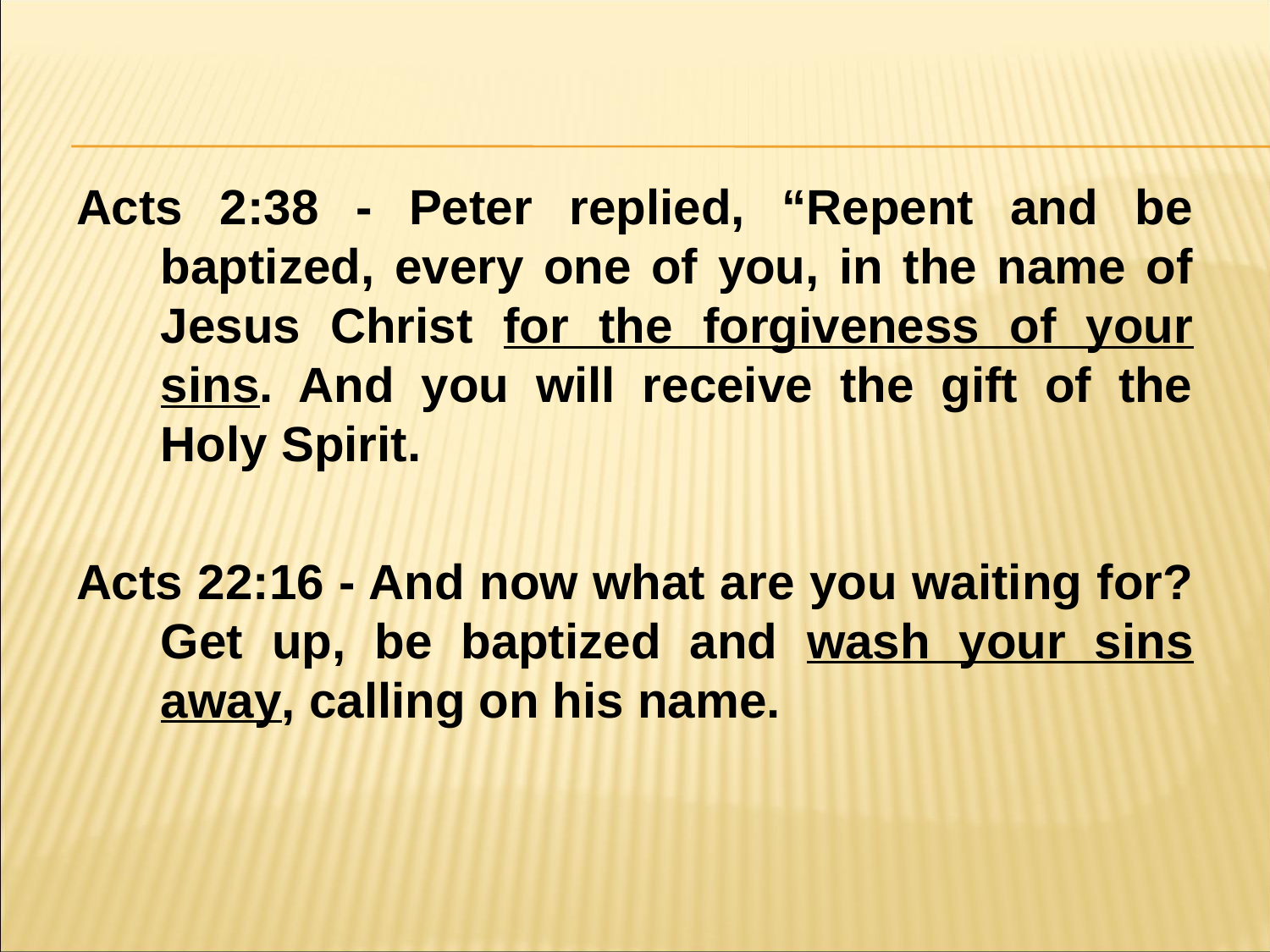

#
Acts 2:38 - Peter replied, “Repent and be baptized, every one of you, in the name of Jesus Christ for the forgiveness of your sins. And you will receive the gift of the Holy Spirit.

Acts 22:16 - And now what are you waiting for? Get up, be baptized and wash your sins away, calling on his name.